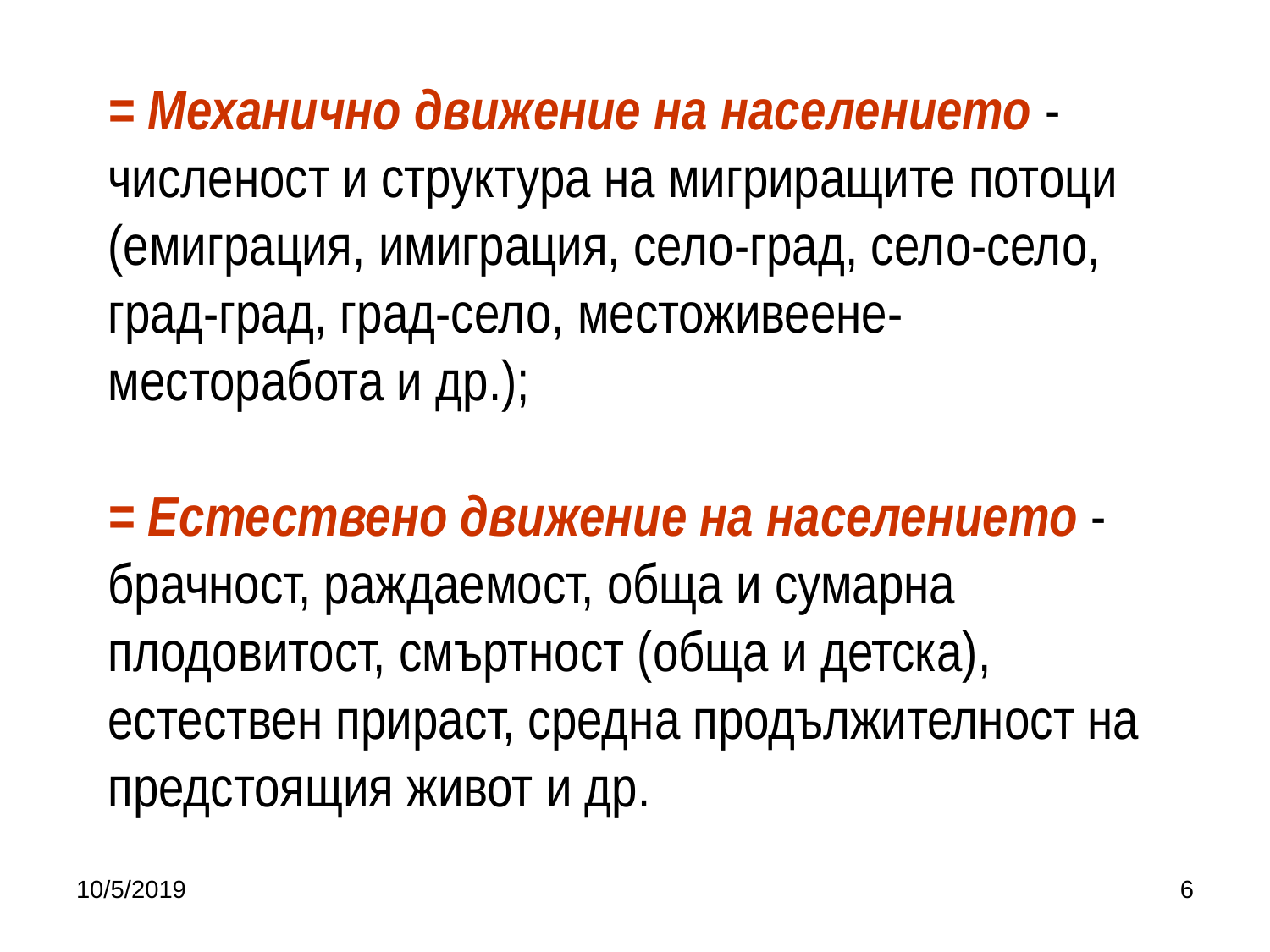

# = Механично движение на населението - численост и структура на мигриращите потоци (емиграция, имиграция, село-град, село-село, град-град, град-село, местоживеене-месторабота и др.); = Естествено движение на населението - брачност, раждаемост, обща и сумарна плодовитост, смъртност (обща и детска), естествен прираст, средна продължителност на предстоящия живот и др.
10/5/2019
6